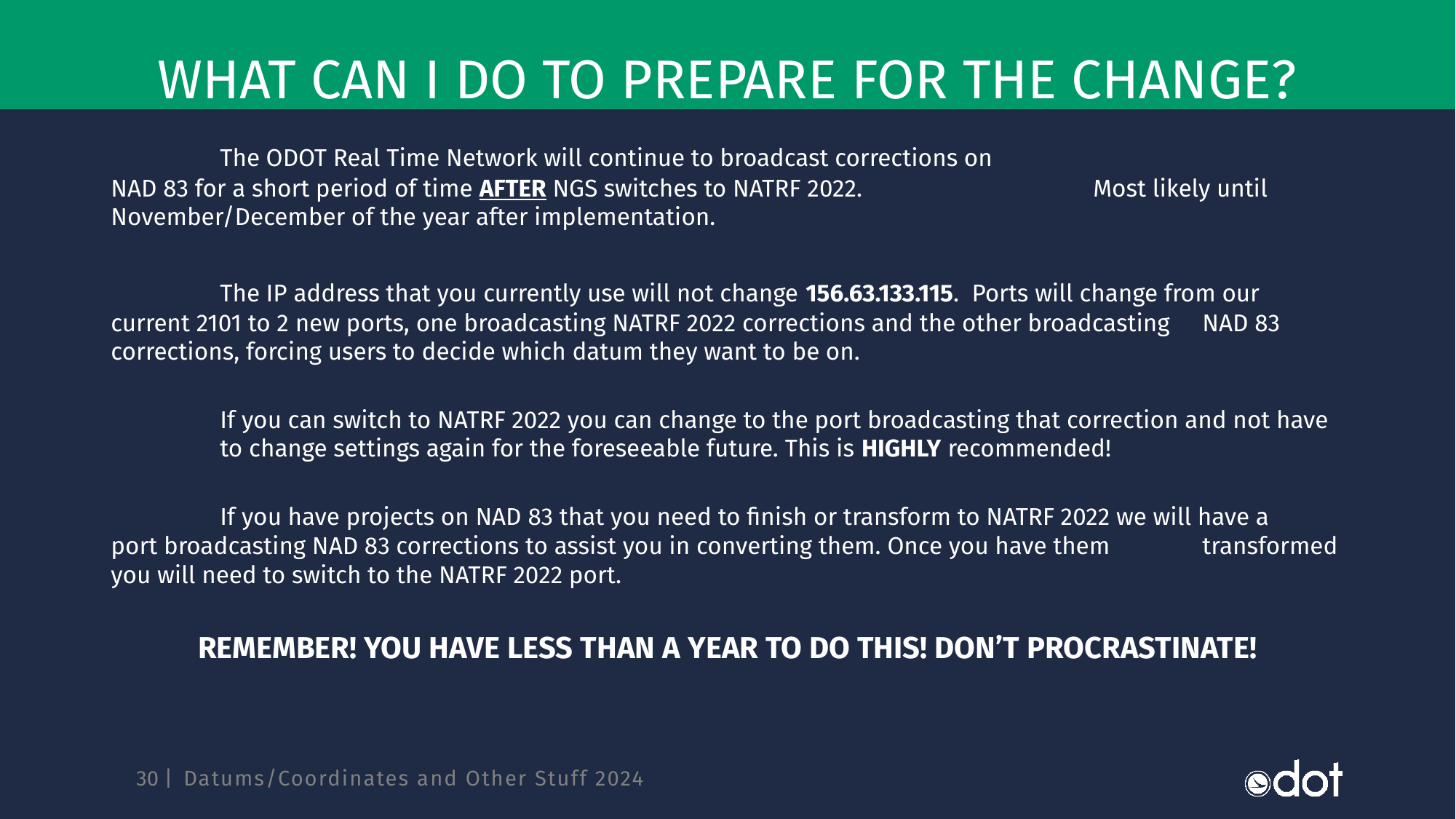

# What can I do to prepare for the change?
	The ODOT Real Time Network will continue to broadcast corrections on 			NAD 83 for a short period of time AFTER NGS switches to NATRF 2022. 			Most likely until November/December of the year after implementation.

	The IP address that you currently use will not change 156.63.133.115.  Ports will change from our 	current 2101 to 2 new ports, one broadcasting NATRF 2022 corrections and the other broadcasting 	NAD 83 corrections, forcing users to decide which datum they want to be on.

	If you can switch to NATRF 2022 you can change to the port broadcasting that correction and not have 	to change settings again for the foreseeable future. This is HIGHLY recommended!

	If you have projects on NAD 83 that you need to finish or transform to NATRF 2022 we will have a 	port broadcasting NAD 83 corrections to assist you in converting them. Once you have them 	transformed you will need to switch to the NATRF 2022 port.

REMEMBER! YOU HAVE LESS THAN A YEAR TO DO THIS! DON’T PROCRASTINATE!

Datums/Coordinates and Other Stuff 2024